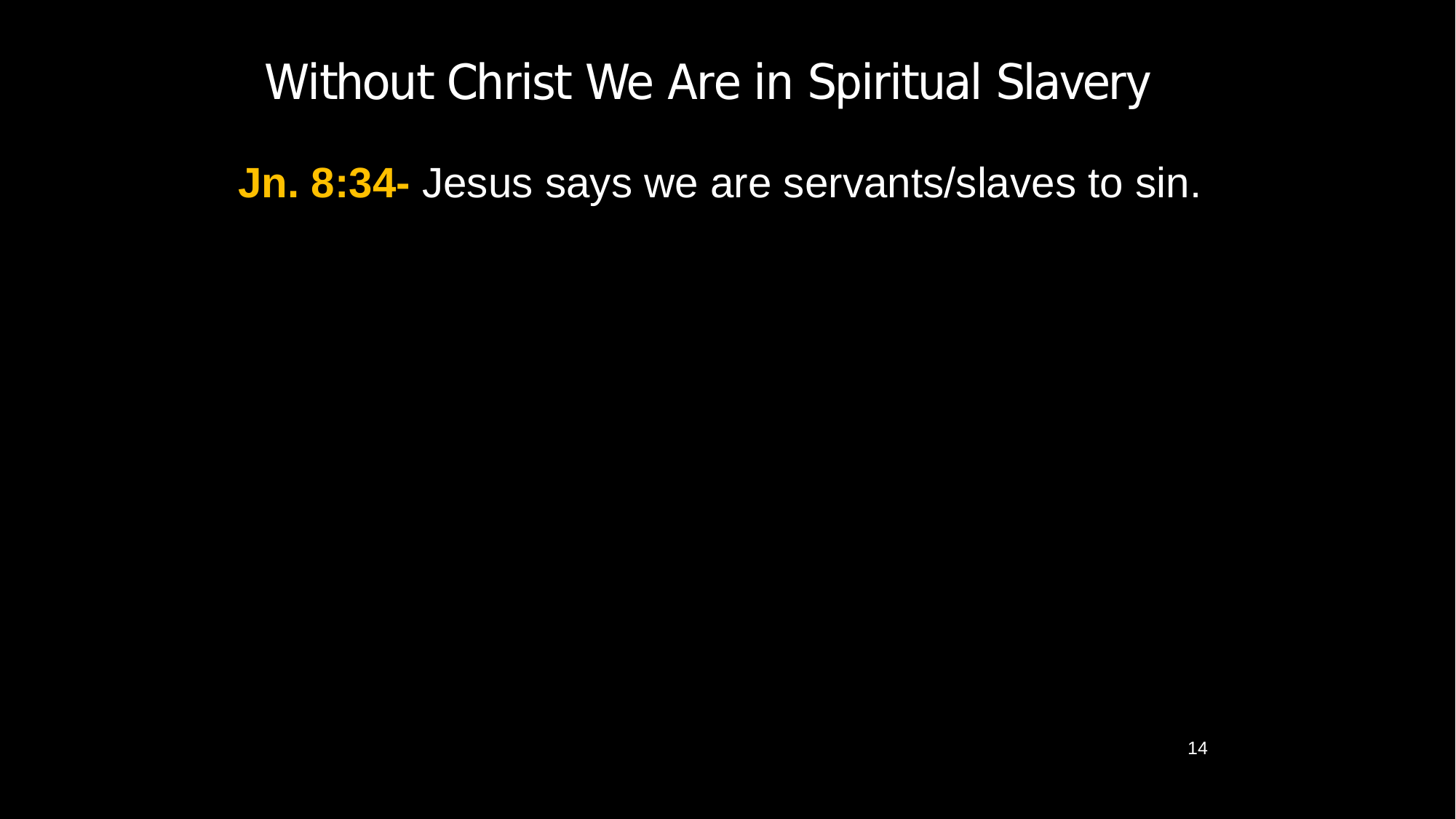

Without Christ We Are in Spiritual Slavery
Jn. 8:34- Jesus says we are servants/slaves to sin.

14